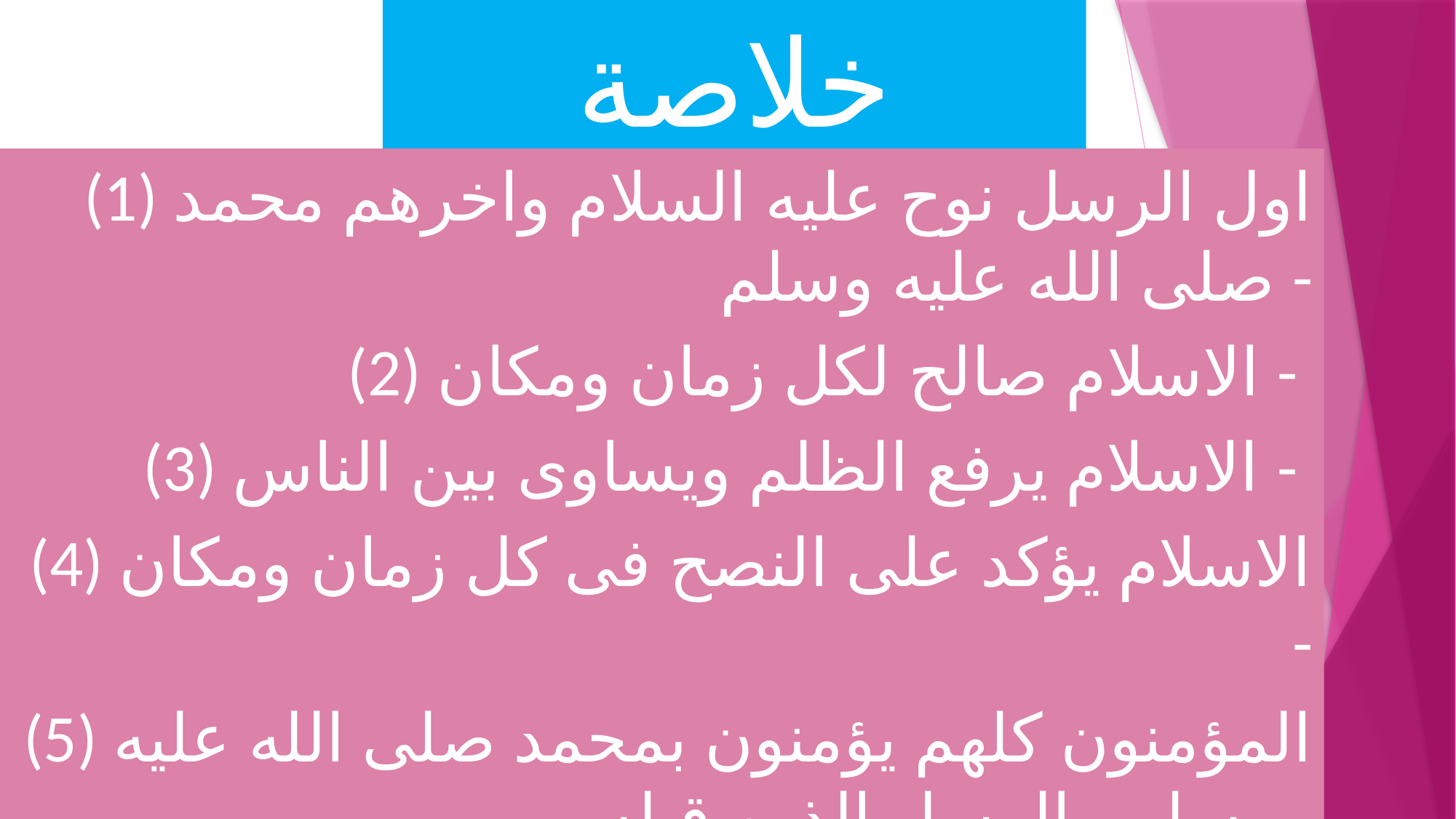

# خلاصة الدرس
(1) اول الرسل نوح عليه السلام واخرهم محمد صلى الله عليه وسلم -
(2) الاسلام صالح لكل زمان ومكان -
(3) الاسلام يرفع الظلم ويساوى بين الناس -
(4) الاسلام يؤكد على النصح فى كل زمان ومكان -
(5) المؤمنون كلهم يؤمنون بمحمد صلى الله عليه وسلم والرسل الذين قبله -